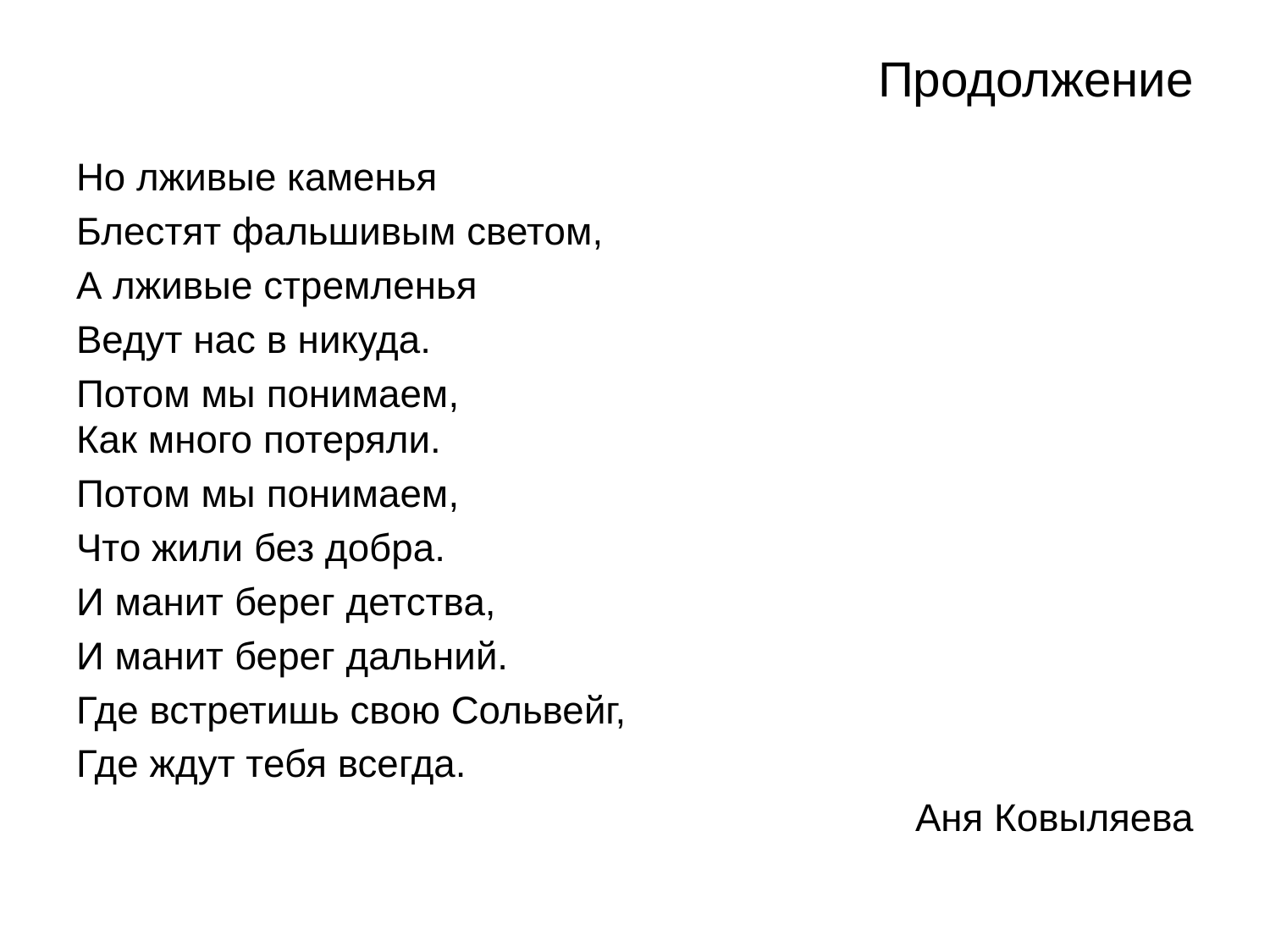

# Продолжение
Но лживые каменья
Блестят фальшивым светом,
А лживые стремленья
Ведут нас в никуда.
Потом мы понимаем,
Как много потеряли.
Потом мы понимаем,
Что жили без добра.
И манит берег детства,
И манит берег дальний.
Где встретишь свою Сольвейг,
Где ждут тебя всегда.
Аня Ковыляева